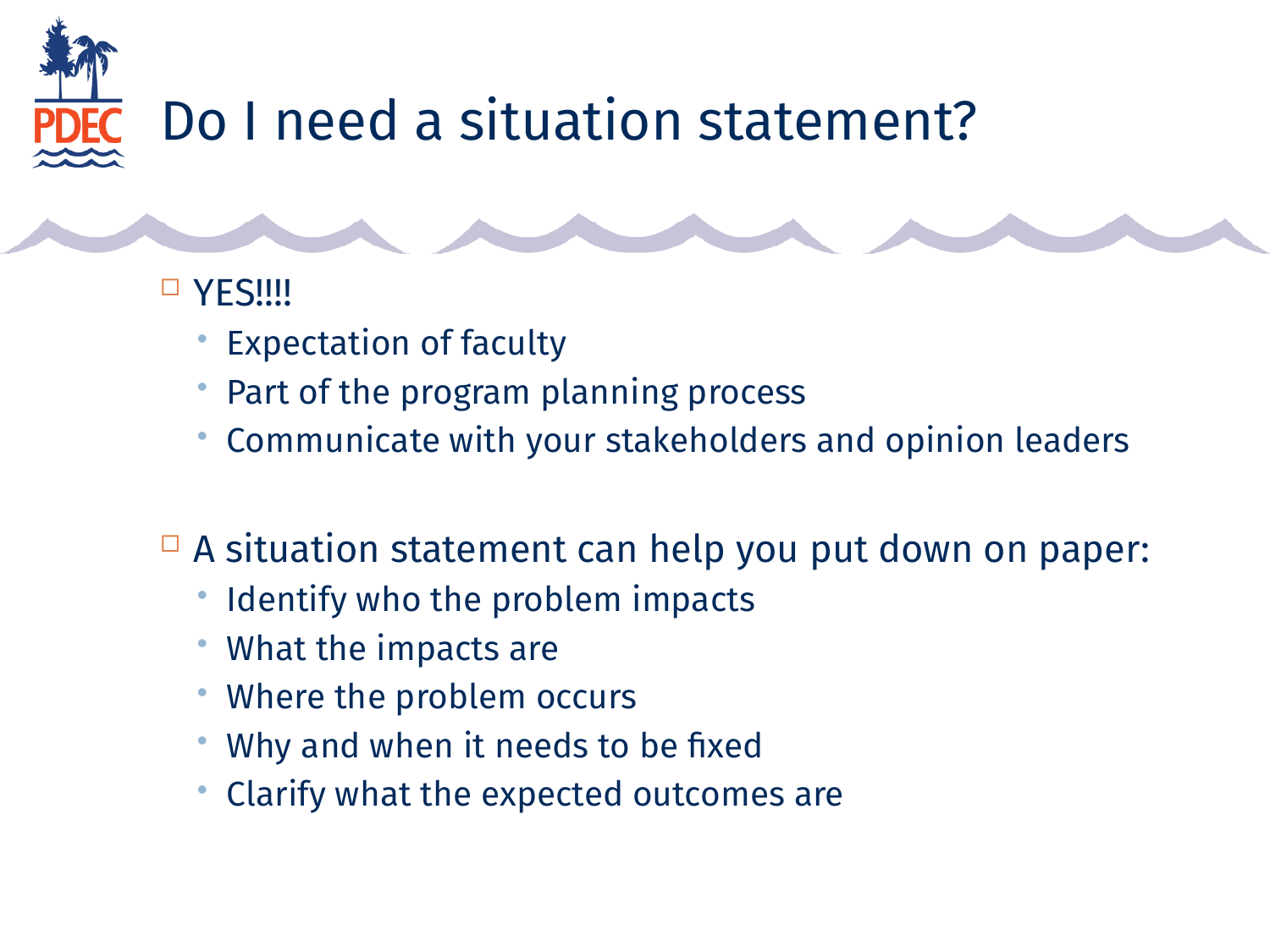

# Do I need a situation statement?
YES!!!!
Expectation of faculty
Part of the program planning process
Communicate with your stakeholders and opinion leaders

A situation statement can help you put down on paper:
Identify who the problem impacts
What the impacts are
Where the problem occurs
Why and when it needs to be fixed
Clarify what the expected outcomes are